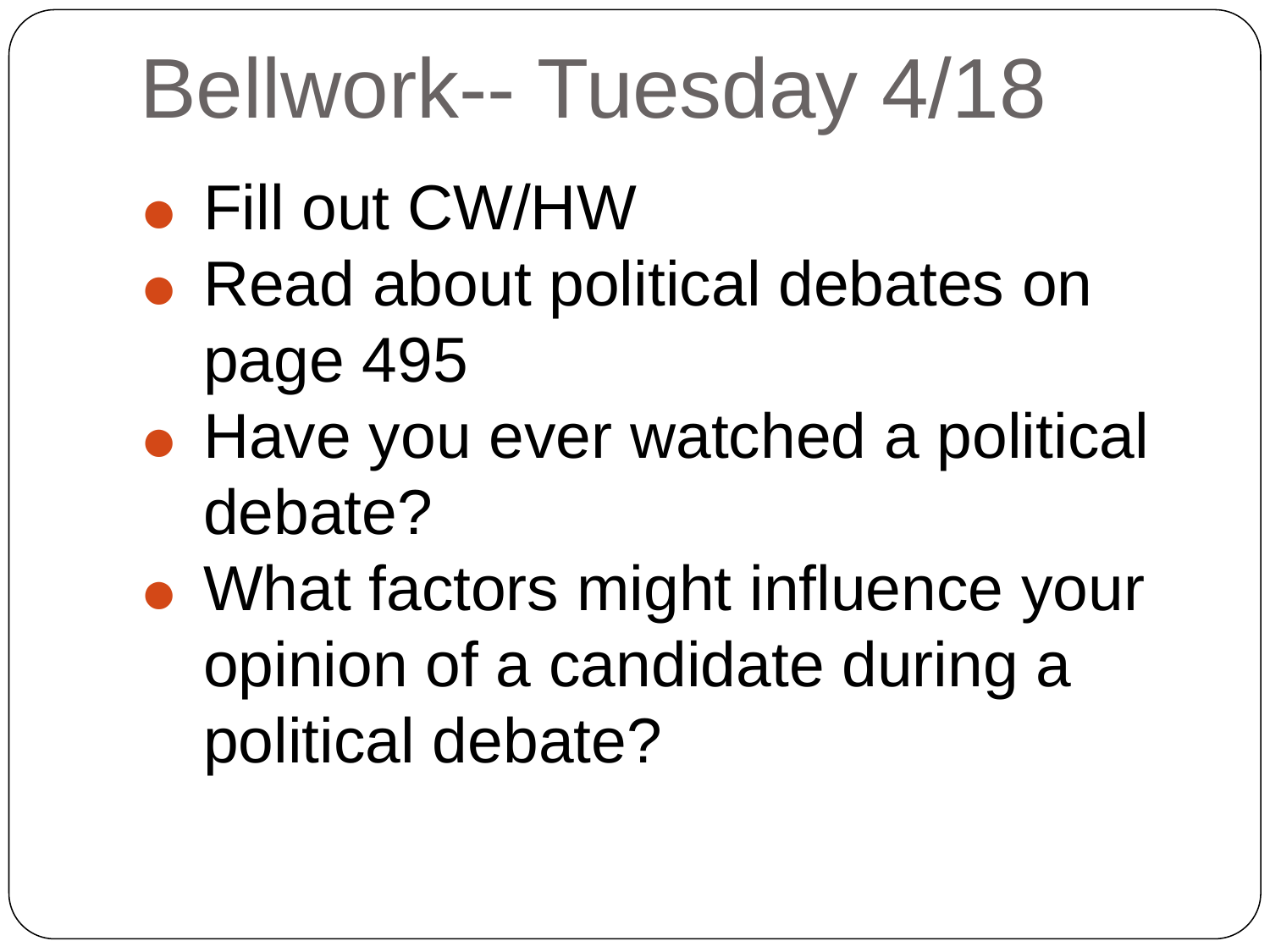

# Bellwork-- Tuesday 4/18
Fill out CW/HW
Read about political debates on page 495
Have you ever watched a political debate?
What factors might influence your opinion of a candidate during a political debate?